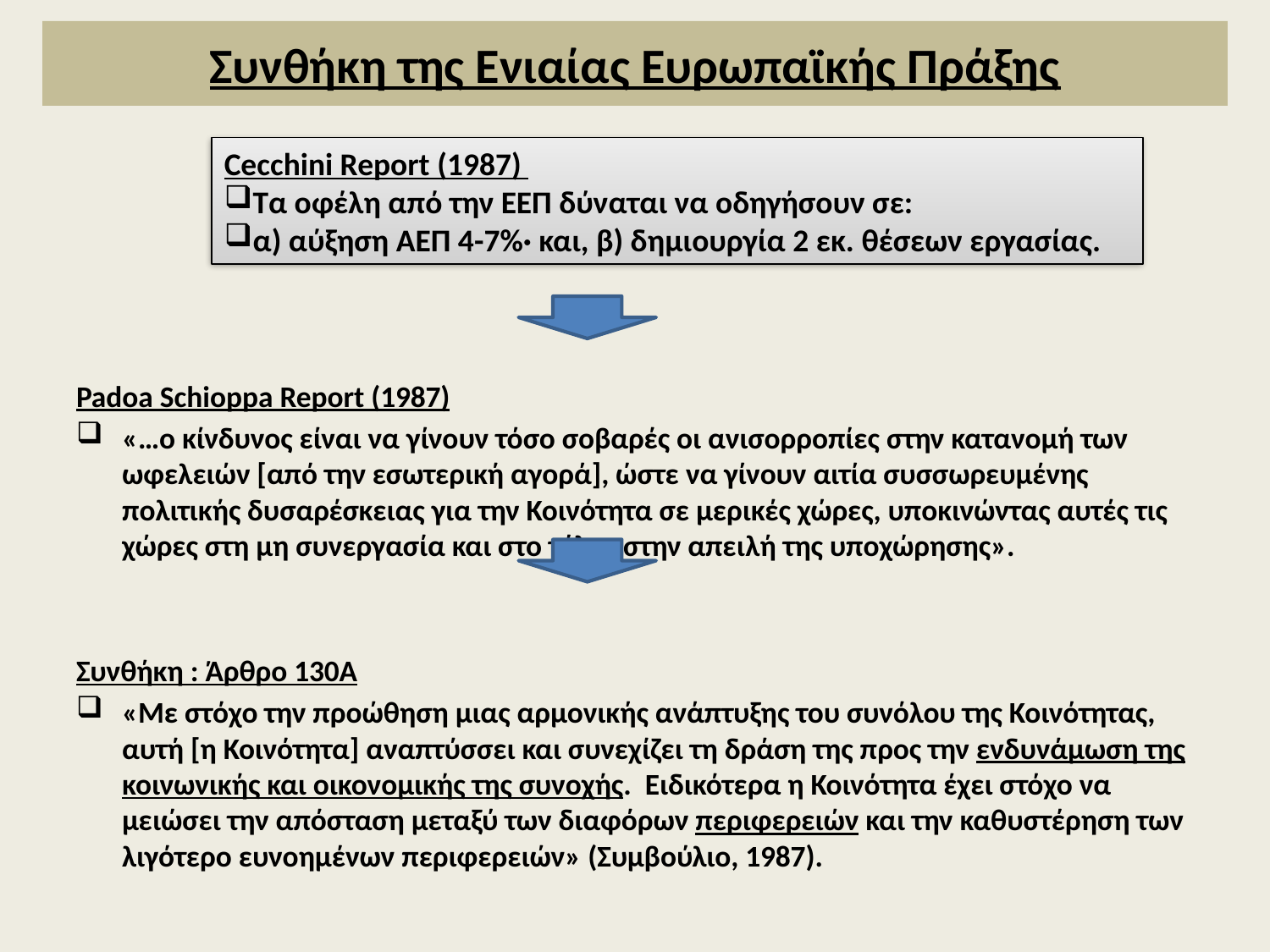

# Συνθήκη της Ενιαίας Ευρωπαϊκής Πράξης
Cecchini Report (1987)
Τα οφέλη από την ΕΕΠ δύναται να οδηγήσουν σε:
α) αύξηση ΑΕΠ 4-7%· και, β) δημιουργία 2 εκ. θέσεων εργασίας.

Padoa Schioppa Report (1987)
«…ο κίνδυνος είναι να γίνουν τόσο σοβαρές οι ανισορροπίες στην κατανομή των ωφελειών [από την εσωτερική αγορά], ώστε να γίνουν αιτία συσσωρευμένης πολιτικής δυσαρέσκειας για την Κοινότητα σε μερικές χώρες, υποκινώντας αυτές τις χώρες στη μη συνεργασία και στο τέλος στην απειλή της υποχώρησης».

Συνθήκη : Άρθρο 130Α
«Με στόχο την προώθηση μιας αρμονικής ανάπτυξης του συνόλου της Κοινότητας, αυτή [η Κοινότητα] αναπτύσσει και συνεχίζει τη δράση της προς την ενδυνάμωση της κοινωνικής και οικονομικής της συνοχής.  Ειδικότερα η Κοινότητα έχει στόχο να μειώσει την απόσταση μεταξύ των διαφόρων περιφερειών και την καθυστέρηση των λιγότερο ευνοημένων περιφερειών» (Συμβούλιο, 1987).